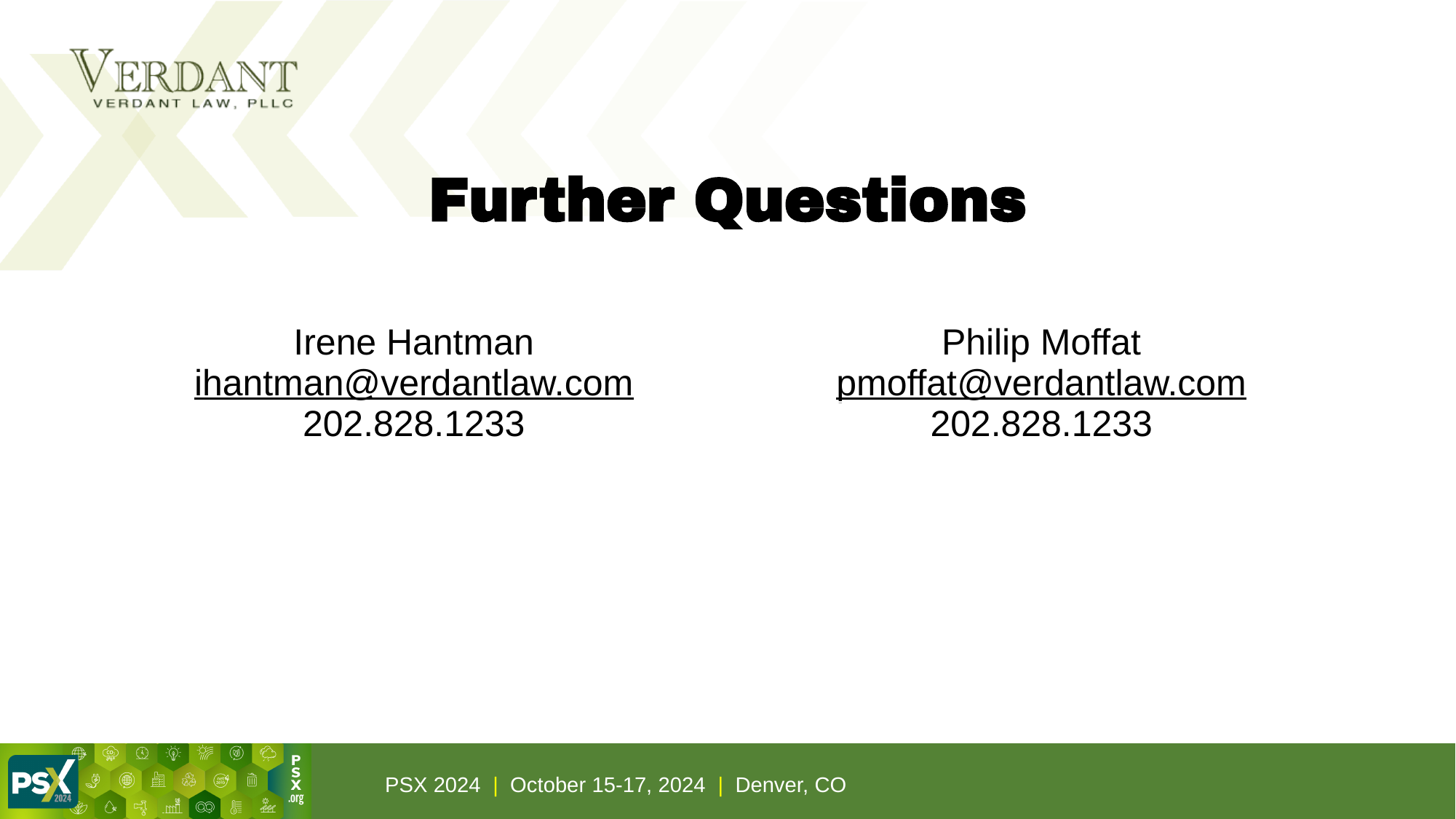

# Further Questions
| Irene Hantman ihantman@verdantlaw.com 202.828.1233 | Philip Moffat pmoffat@verdantlaw.com 202.828.1233 |
| --- | --- |
|  |  |
| --- | --- |